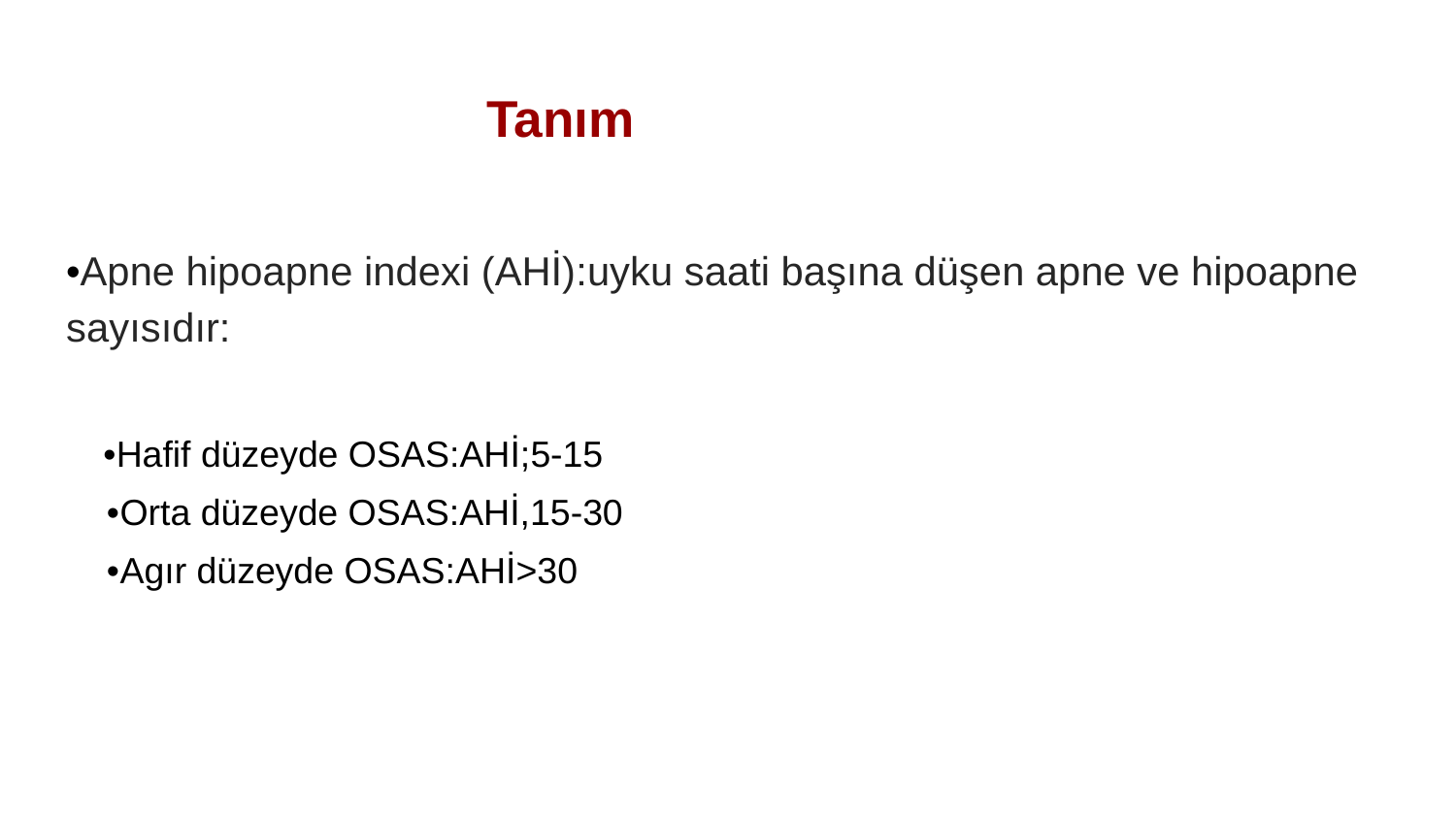

# Tanım
•Apne hipoapne indexi (AHİ):uyku saati başına düşen apne ve hipoapne sayısıdır:

    •Hafif düzeyde OSAS:AHİ;5-15
    •Orta düzeyde OSAS:AHİ,15-30
    •Agır düzeyde OSAS:AHİ>30